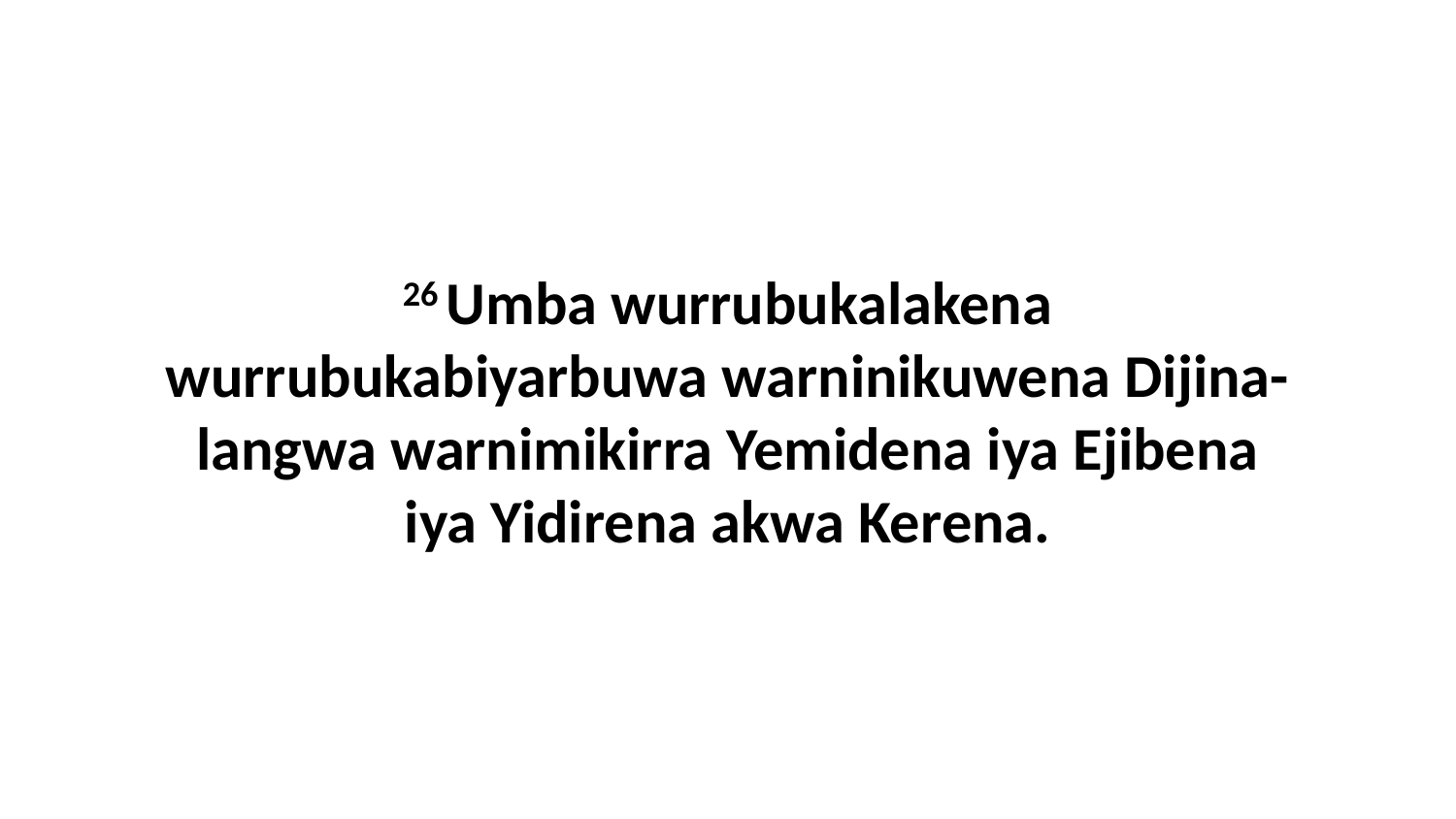

26 Umba wurrubukalakena wurrubukabiyarbuwa warninikuwena Dijina-langwa warnimikirra Yemidena iya Ejibena iya Yidirena akwa Kerena.